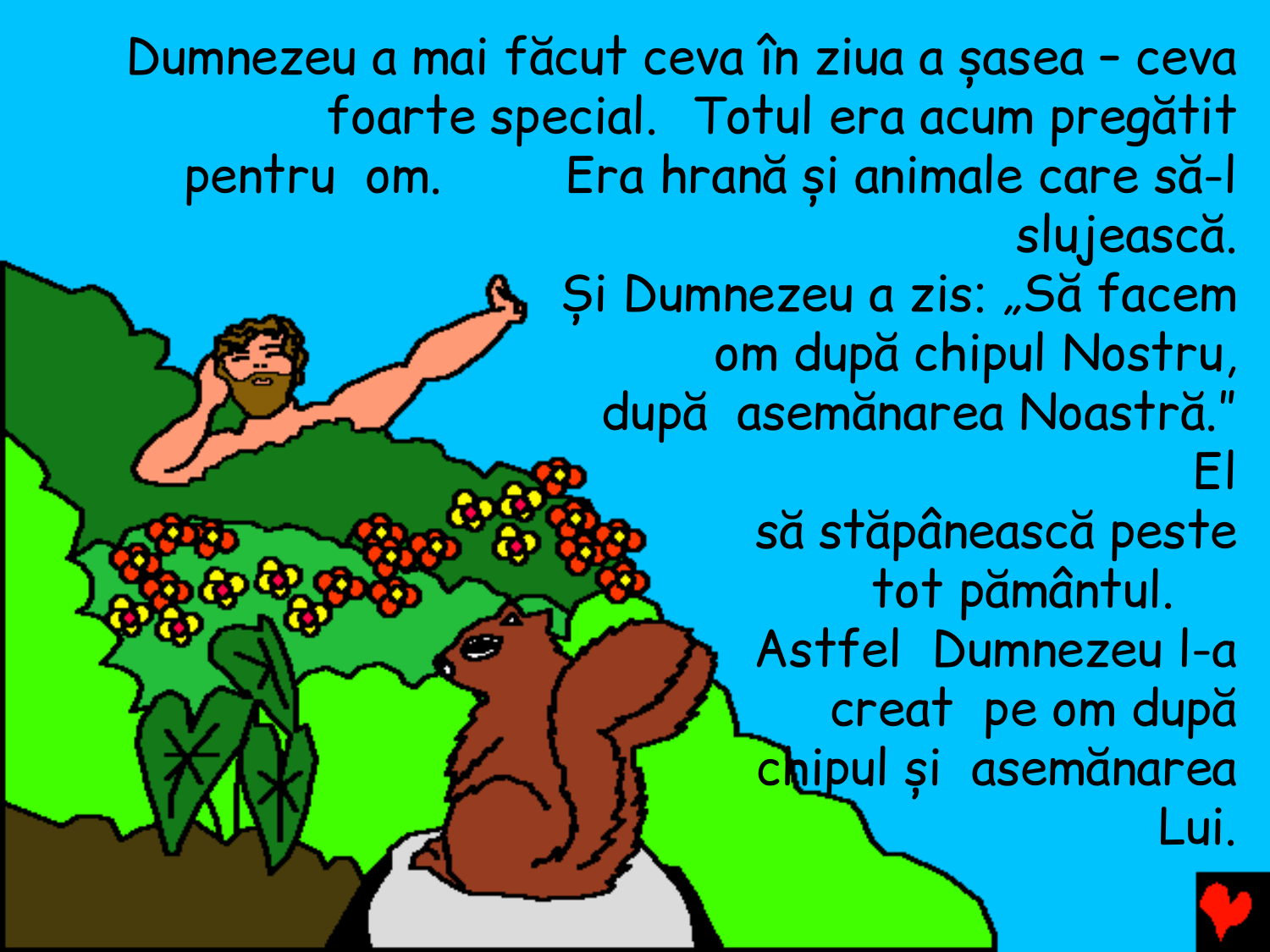

Dumnezeu a mai făcut ceva în ziua a şasea – ceva  foarte special.	Totul era acum pregătit pentru  om.	Era hrană şi animale care să-l slujească.
Şi Dumnezeu a zis: „Să facem  om după chipul Nostru, după  asemănarea Noastră.”	El
să stăpânească peste  tot pământul.	Astfel  Dumnezeu l-a creat  pe om după chipul şi  asemănarea Lui.